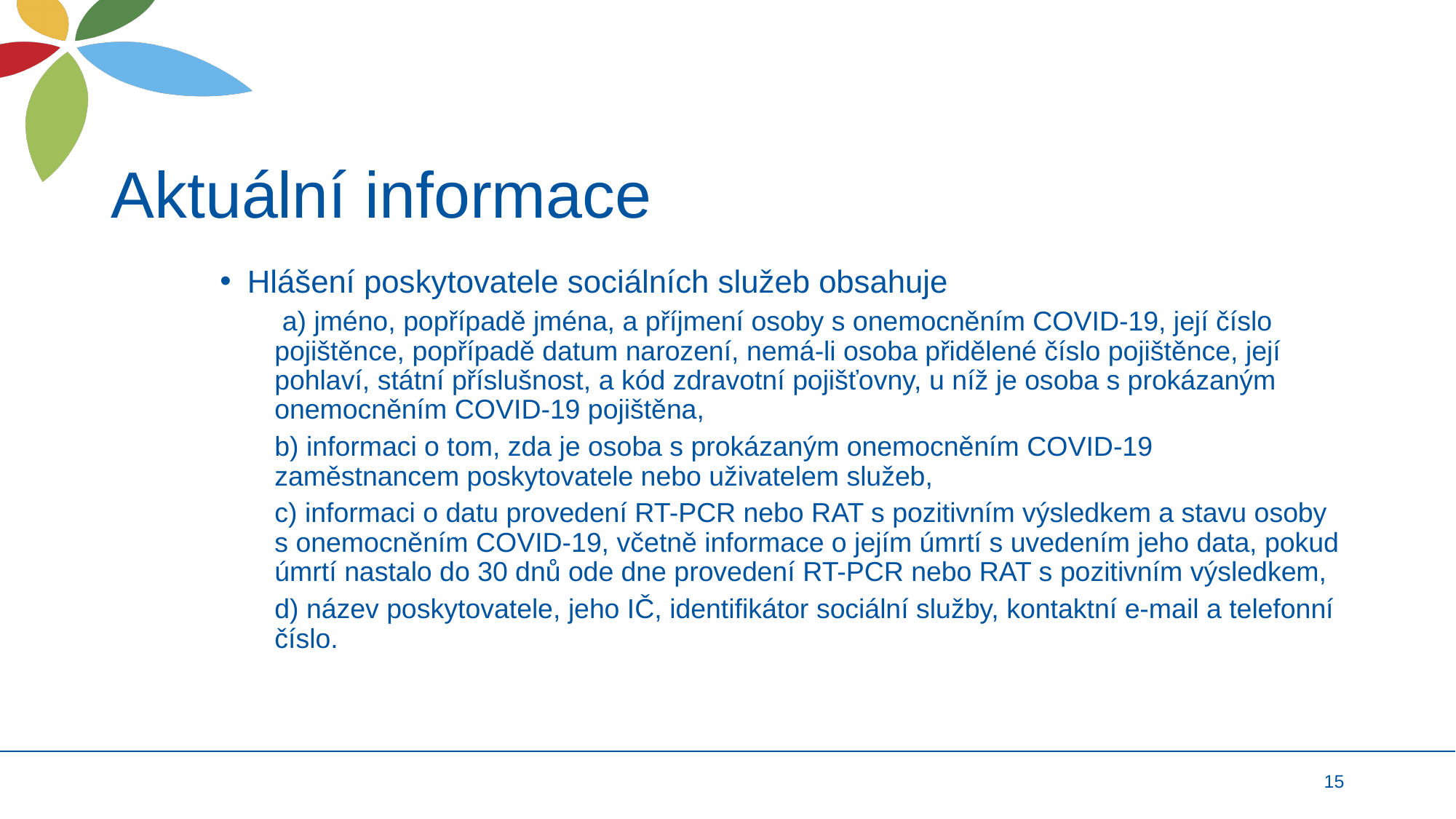

# Aktuální informace
Hlášení poskytovatele sociálních služeb obsahuje
 a) jméno, popřípadě jména, a příjmení osoby s onemocněním COVID-19, její číslo pojištěnce, popřípadě datum narození, nemá-li osoba přidělené číslo pojištěnce, její pohlaví, státní příslušnost, a kód zdravotní pojišťovny, u níž je osoba s prokázaným onemocněním COVID-19 pojištěna,
b) informaci o tom, zda je osoba s prokázaným onemocněním COVID-19 zaměstnancem poskytovatele nebo uživatelem služeb,
c) informaci o datu provedení RT-PCR nebo RAT s pozitivním výsledkem a stavu osoby s onemocněním COVID-19, včetně informace o jejím úmrtí s uvedením jeho data, pokud úmrtí nastalo do 30 dnů ode dne provedení RT-PCR nebo RAT s pozitivním výsledkem,
d) název poskytovatele, jeho IČ, identifikátor sociální služby, kontaktní e-mail a telefonní číslo.

15